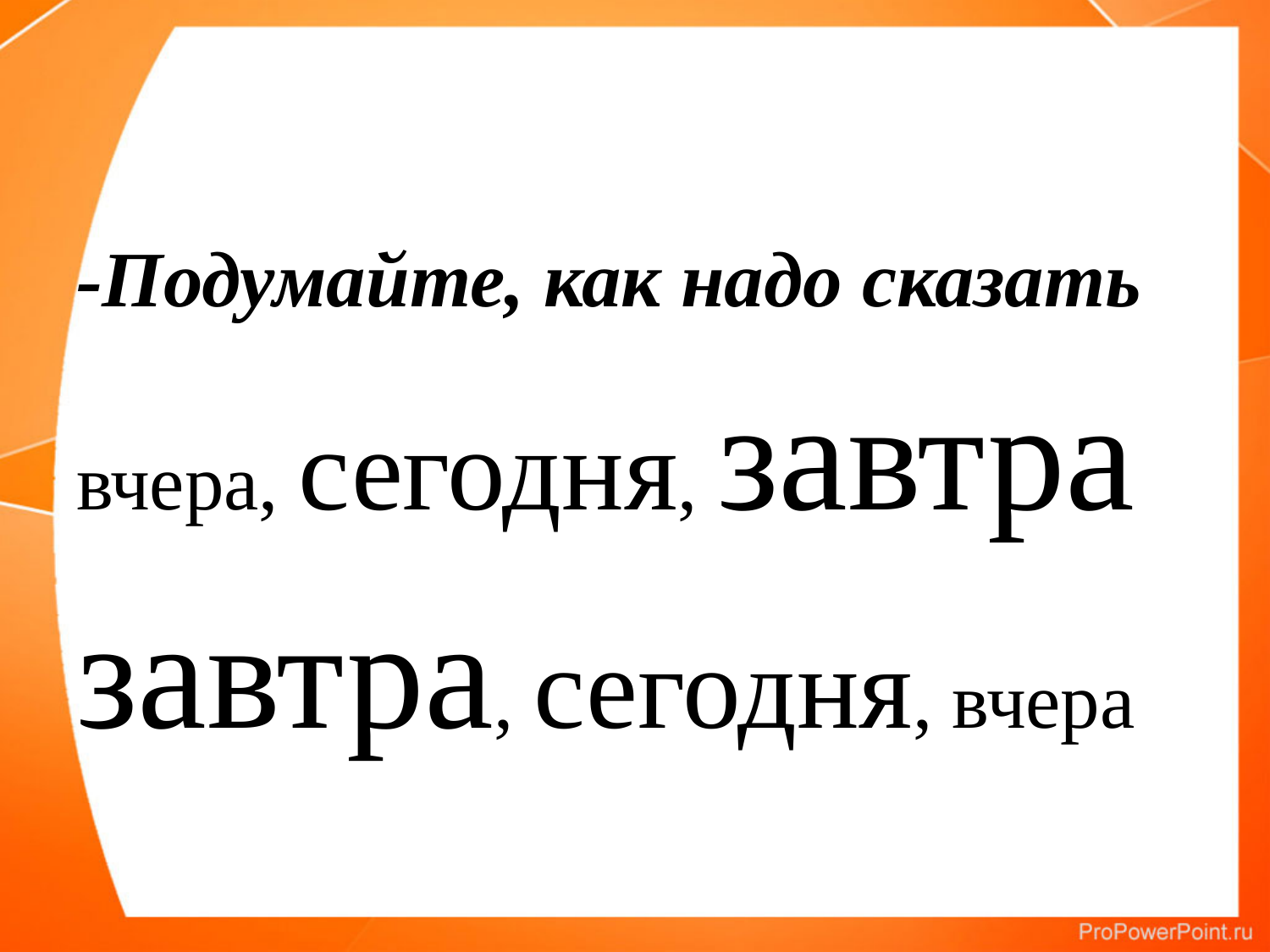

#
-Подумайте, как надо сказать
вчера, сегодня, завтра
завтра, сегодня, вчера